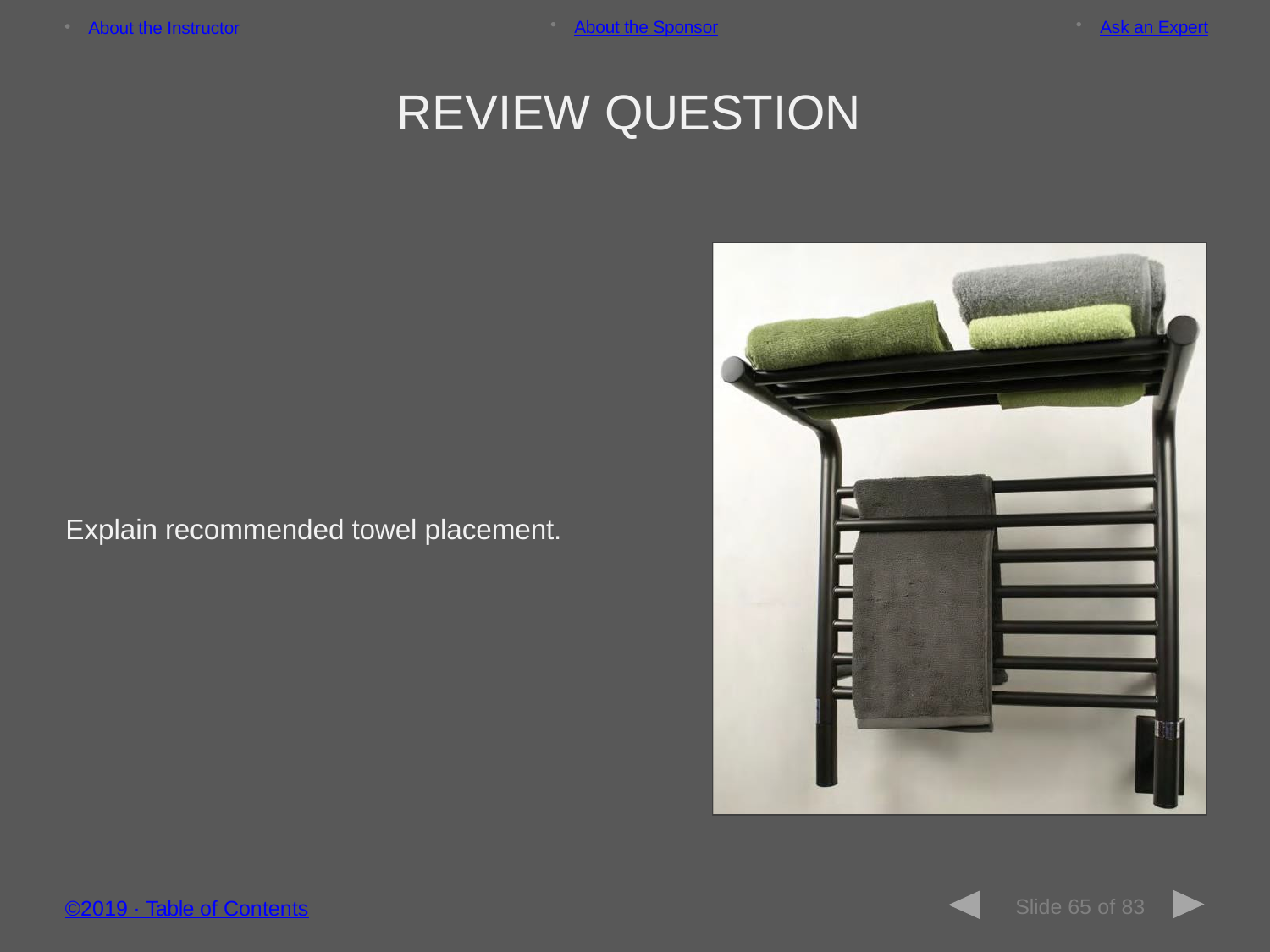

About the Sponsor
Ask an Expert
About the Instructor
REVIEW QUESTION

Explain recommended towel placement.

Slide 65 of 83
©2019 ∙ Table of Contents